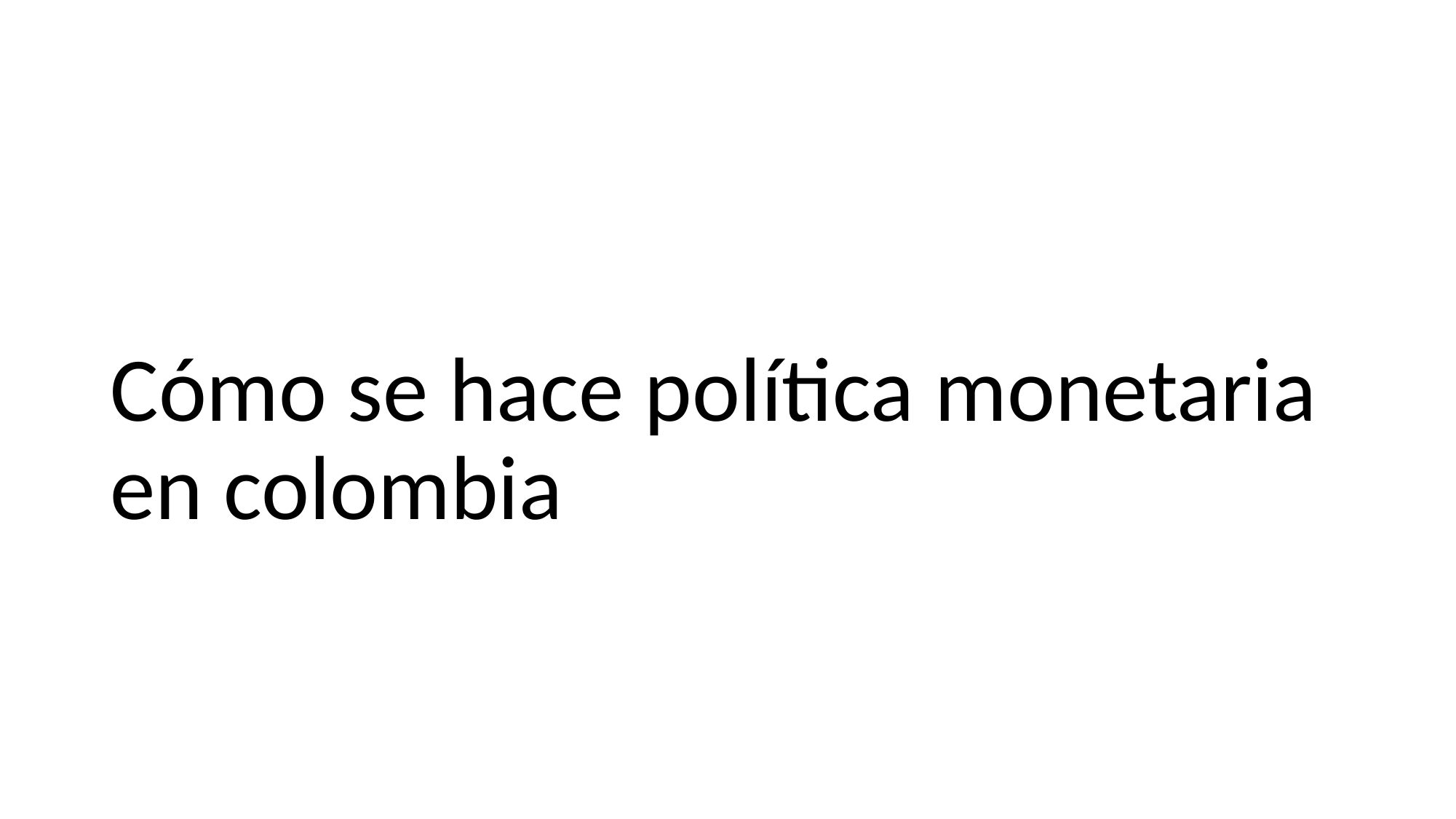

# Cómo se hace política monetaria en colombia